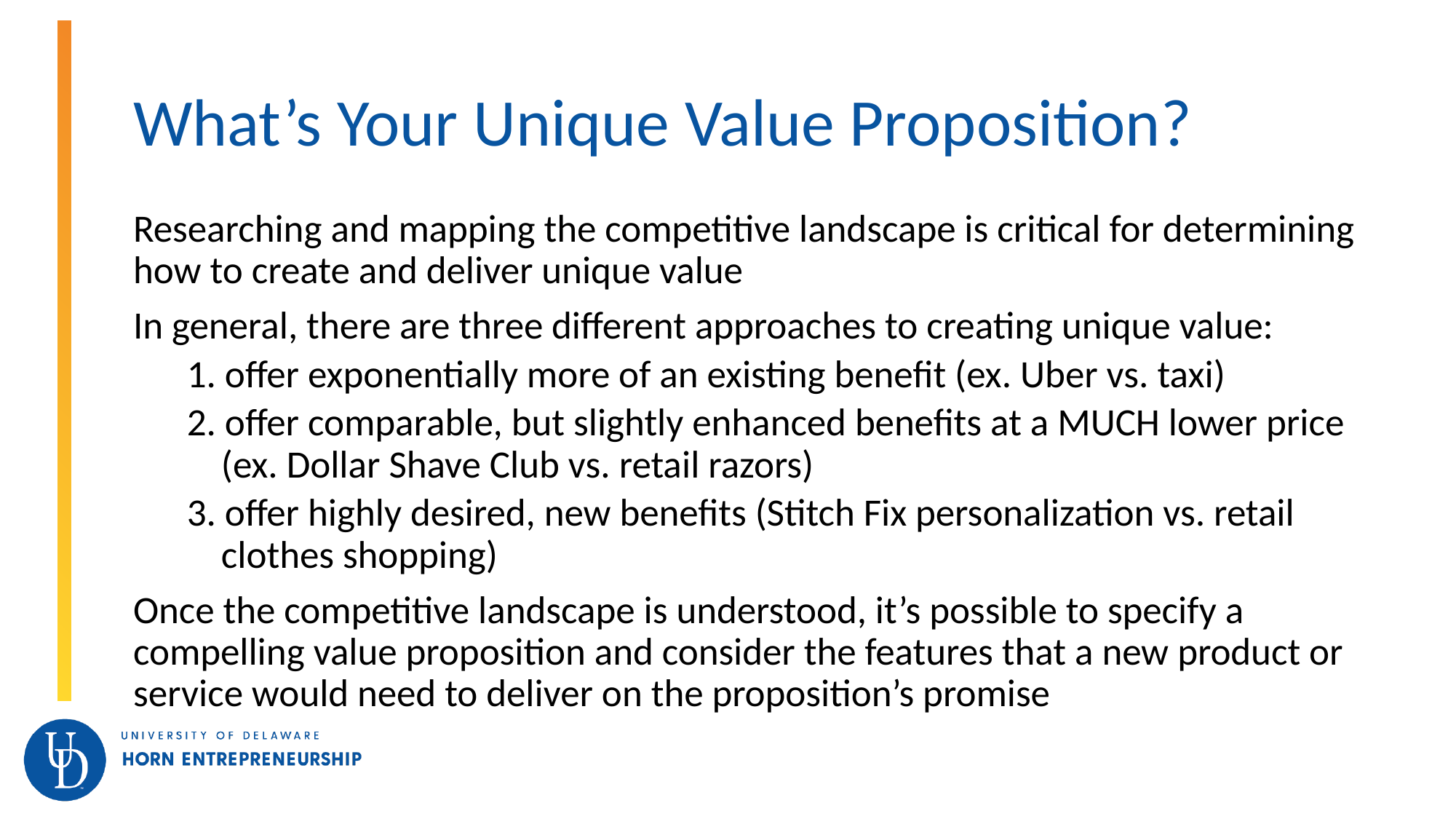

# What’s Your Unique Value Proposition?
Researching and mapping the competitive landscape is critical for determining how to create and deliver unique value
In general, there are three different approaches to creating unique value:
1. offer exponentially more of an existing benefit (ex. Uber vs. taxi)
2. offer comparable, but slightly enhanced benefits at a MUCH lower price (ex. Dollar Shave Club vs. retail razors)
3. offer highly desired, new benefits (Stitch Fix personalization vs. retail clothes shopping)
Once the competitive landscape is understood, it’s possible to specify a compelling value proposition and consider the features that a new product or service would need to deliver on the proposition’s promise